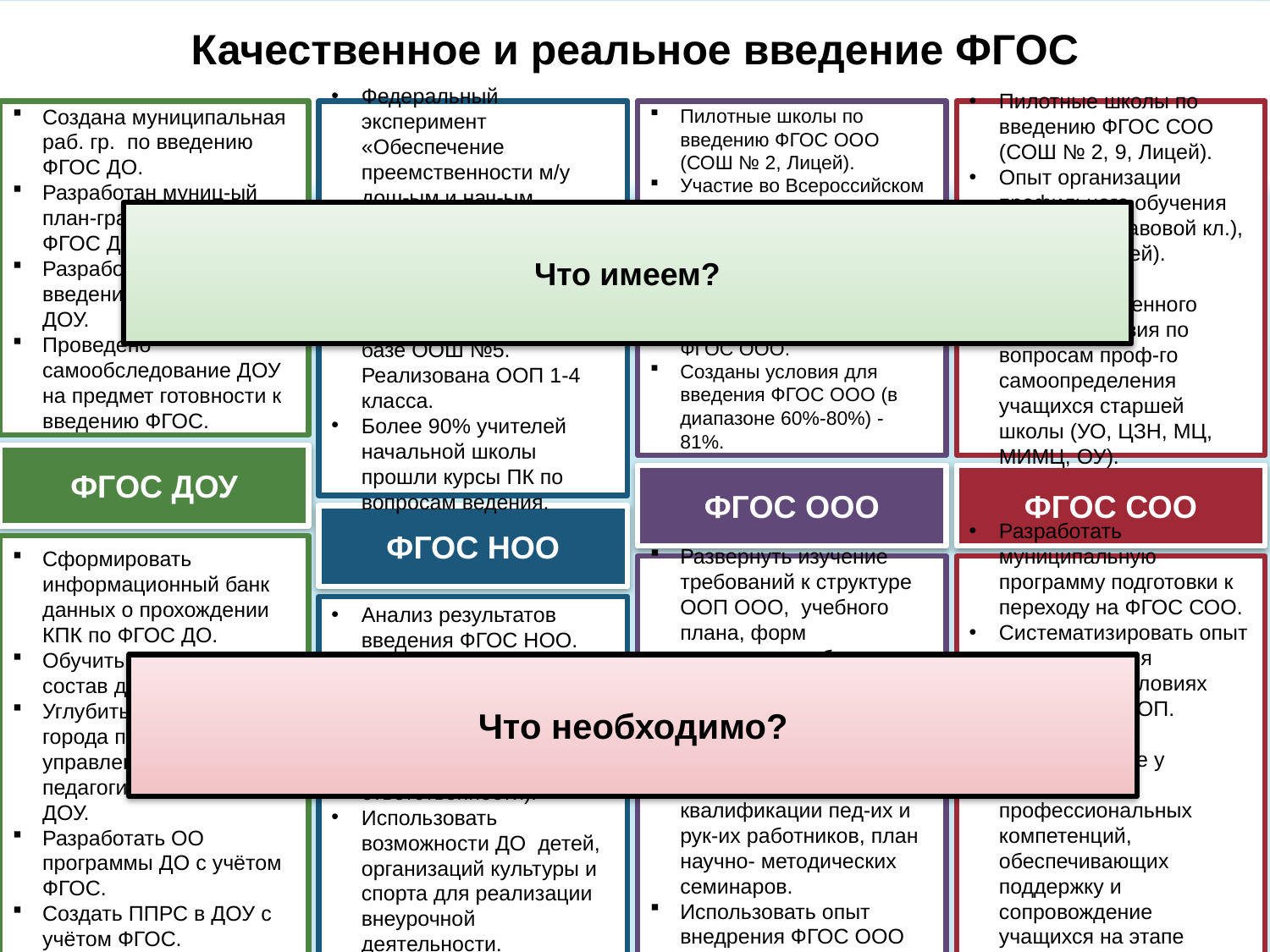

# Качественное и реальное введение ФГОС
Создана муниципальная раб. гр.  по введению ФГОС ДО.
Разработан муниц-ый план-график введения ФГОС ДО.
Разработан план-график введения ФГОС ДО  в ДОУ.
Проведено самообследование ДОУ на предмет готовности к введению ФГОС.
Федеральный эксперимент  «Обеспечение преемственности м/у дош-ым и нач-ым образованием в условиях введения ФГОС и ФГТ». СОШ №1.
Пилотная школа по введению ФГОС НОО на базе ООШ №5. Реализована ООП 1-4 класса.
Более 90% учителей начальной школы прошли курсы ПК по вопросам ведения.
Пилотные школы по введению ФГОС ООО (СОШ № 2, Лицей).
Участие во Всероссийском проекте по введению ФГОС (Гимназия).
31% учителей, 51% руководителей, 22% прочих работников прошли курсы ПК по вопросам введения ФГОС ООО.
Созданы условия для введения ФГОС ООО (в диапазоне 60%-80%) - 81%.
Пилотные школы по введению ФГОС СОО (СОШ № 2, 9, Лицей).
Опыт организации профильного обучения (СОШ №1(правовой кл.), №6, №9, Лицей).
Опыт  межведомственного взаимодействия по вопросам проф-го самоопределения учащихся старшей школы (УО, ЦЗН, МЦ, МИМЦ, ОУ).
Что имеем?
ФГОС ДОУ
ФГОС ООО
ФГОС СОО
ФГОС НОО
Сформировать информационный банк данных о прохождении КПК по ФГОС ДО.
Обучить кадровый состав до 2016 г – 100%
Углубить работу МС города по обучению управленческого и  педагогического состава ДОУ.
Разработать ОО программы ДО с учётом ФГОС.
Создать ППРС в ДОУ с учётом ФГОС.
Развернуть изучение требований к структуре ООП ООО,  учебного плана, форм организации обр. процесса в рамках ФГОС ООО.
Разработать и реализовать план-график повышения квалификации пед-их и рук-их работников, план научно- методических семинаров.
Использовать опыт внедрения ФГОС ООО пилотными школами.
Разработать муниципальную  программу подготовки к переходу на ФГОС СОО.
Систематизировать опыт сопровождения учащихся в условиях реализации ИОП.
Обеспечить формирование у педагогов профессиональных компетенций, обеспечивающих поддержку и сопровождение учащихся на этапе жизненного и проф-го самоопределения.
Анализ результатов введения ФГОС НОО.
Оптимизировать процесс освоения содержания ФГОС учителями. (Новые задачи учителя. Расширение прав и ответственности).
Использовать возможности ДО  детей, организаций культуры и спорта для реализации внеурочной деятельности.
Что необходимо?